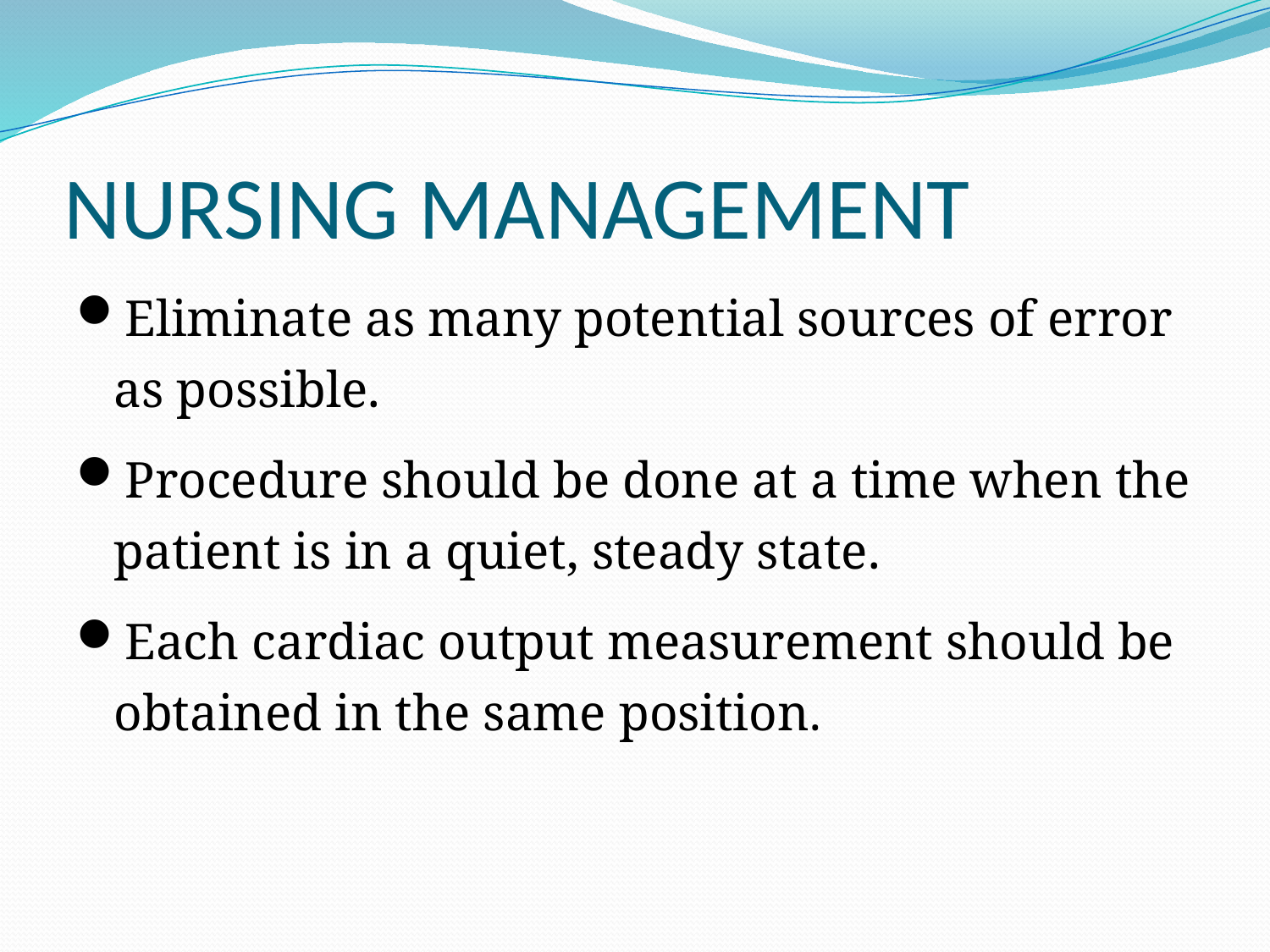

# NURSING MANAGEMENT
Eliminate as many potential sources of error as possible.
Procedure should be done at a time when the patient is in a quiet, steady state.
Each cardiac output measurement should be obtained in the same position.